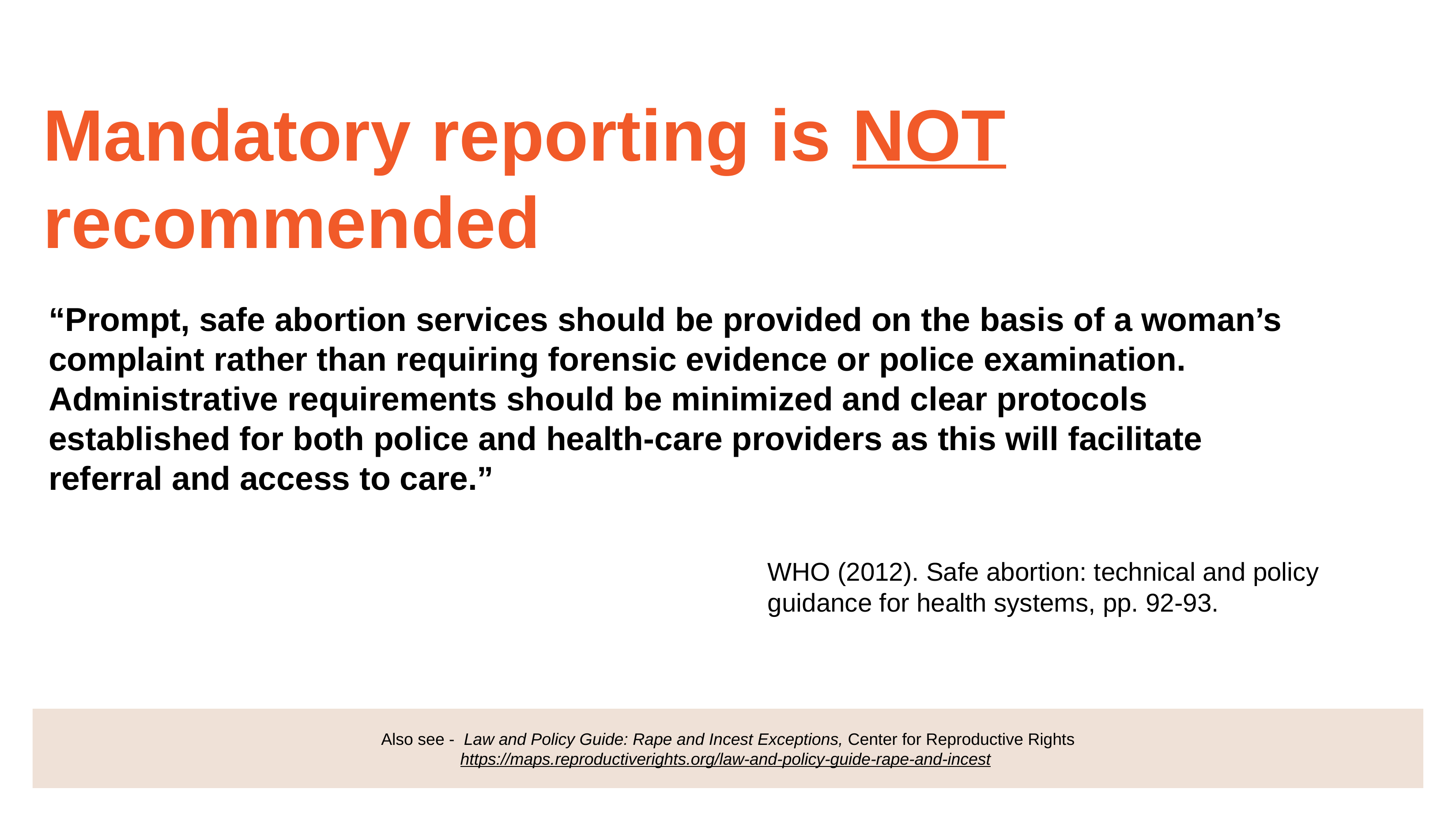

# Mandatory reporting is NOT recommended
“Prompt, safe abortion services should be provided on the basis of a woman’s complaint rather than requiring forensic evidence or police examination. Administrative requirements should be minimized and clear protocols established for both police and health-care providers as this will facilitate referral and access to care.”
WHO (2012). Safe abortion: technical and policy guidance for health systems, pp. 92-93.
Also see -  Law and Policy Guide: Rape and Incest Exceptions, Center for Reproductive Rights
https://maps.reproductiverights.org/law-and-policy-guide-rape-and-incest